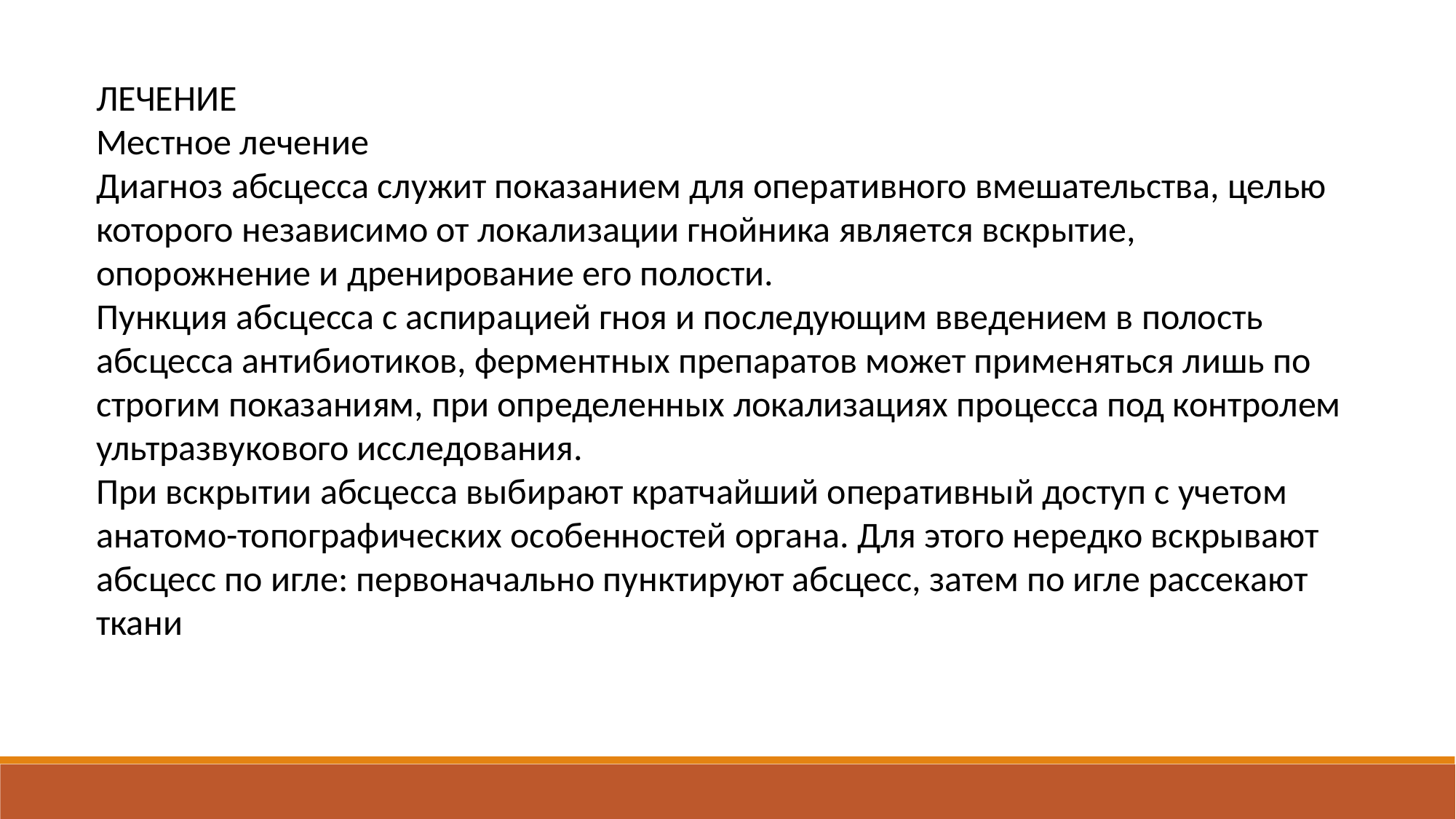

ЛЕЧЕНИЕ
Местное лечение
Диагноз абсцесса служит показанием для оперативного вмешательства, целью которого независимо от локализации гнойника является вскрытие, опорожнение и дренирование его полости.
Пункция абсцесса с аспирацией гноя и последующим введением в полость абсцесса антибиотиков, ферментных препаратов может применяться лишь по строгим показаниям, при определенных локализациях процесса под контролем ультразвукового исследования.
При вскрытии абсцесса выбирают кратчайший оперативный доступ с учетом анатомо-топографических особенностей органа. Для этого нередко вскрывают абсцесс по игле: первоначально пунктируют абсцесс, затем по игле рассекают ткани